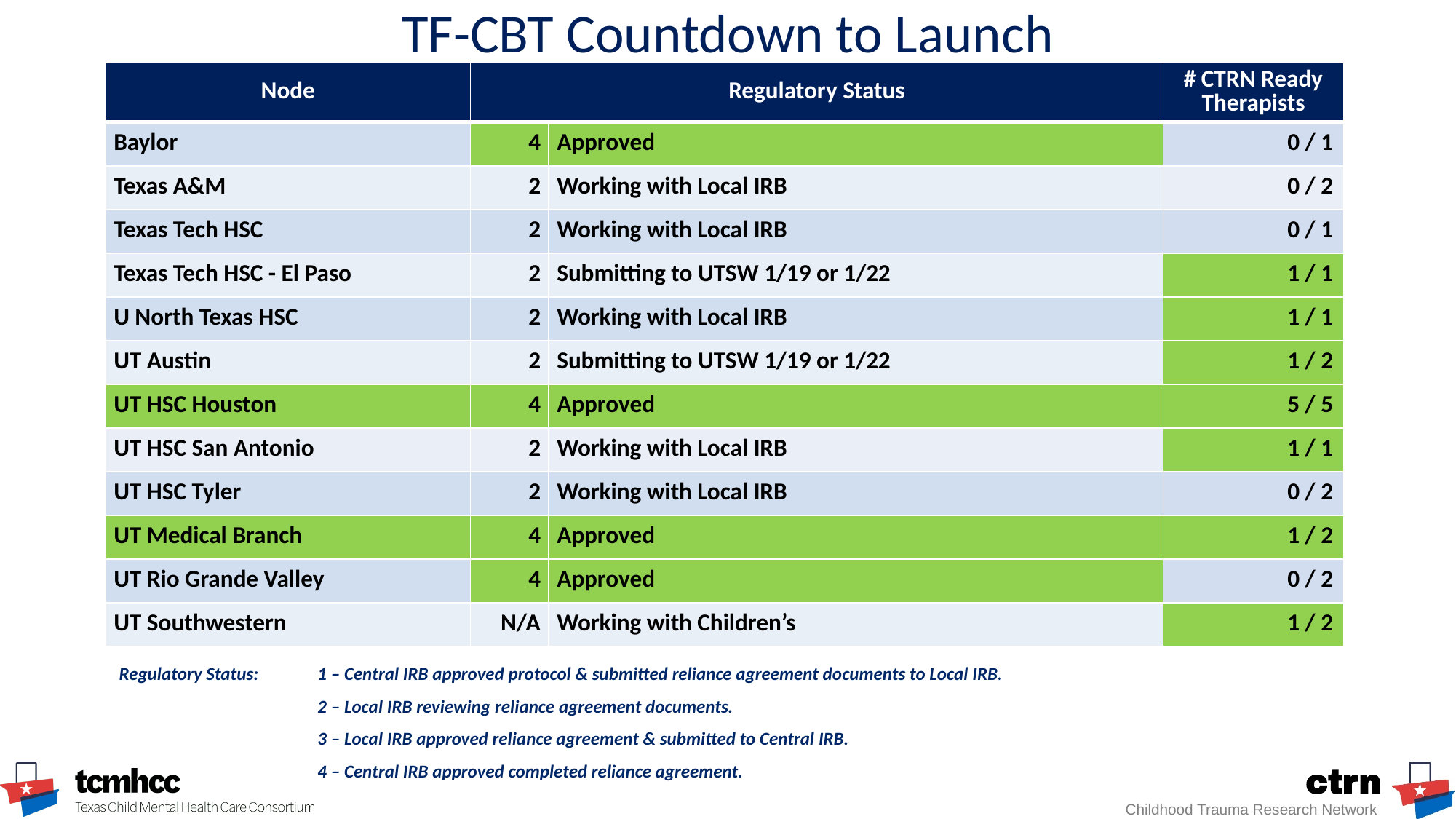

# TF-CBT Countdown to Launch
| Node | Regulatory Status |  | # CTRN Ready Therapists |
| --- | --- | --- | --- |
| Baylor | 4 | Approved | 0 / 1 |
| Texas A&M | 2 | Working with Local IRB | 0 / 2 |
| Texas Tech HSC | 2 | Working with Local IRB | 0 / 1 |
| Texas Tech HSC - El Paso | 2 | Submitting to UTSW 1/19 or 1/22 | 1 / 1 |
| U North Texas HSC | 2 | Working with Local IRB | 1 / 1 |
| UT Austin | 2 | Submitting to UTSW 1/19 or 1/22 | 1 / 2 |
| UT HSC Houston | 4 | Approved | 5 / 5 |
| UT HSC San Antonio | 2 | Working with Local IRB | 1 / 1 |
| UT HSC Tyler | 2 | Working with Local IRB | 0 / 2 |
| UT Medical Branch | 4 | Approved | 1 / 2 |
| UT Rio Grande Valley | 4 | Approved | 0 / 2 |
| UT Southwestern | N/A | Working with Children’s | 1 / 2 |
| Regulatory Status: | 1 – Central IRB approved protocol & submitted reliance agreement documents to Local IRB. |
| --- | --- |
|  | 2 – Local IRB reviewing reliance agreement documents. |
|  | 3 – Local IRB approved reliance agreement & submitted to Central IRB. |
|  | 4 – Central IRB approved completed reliance agreement. |